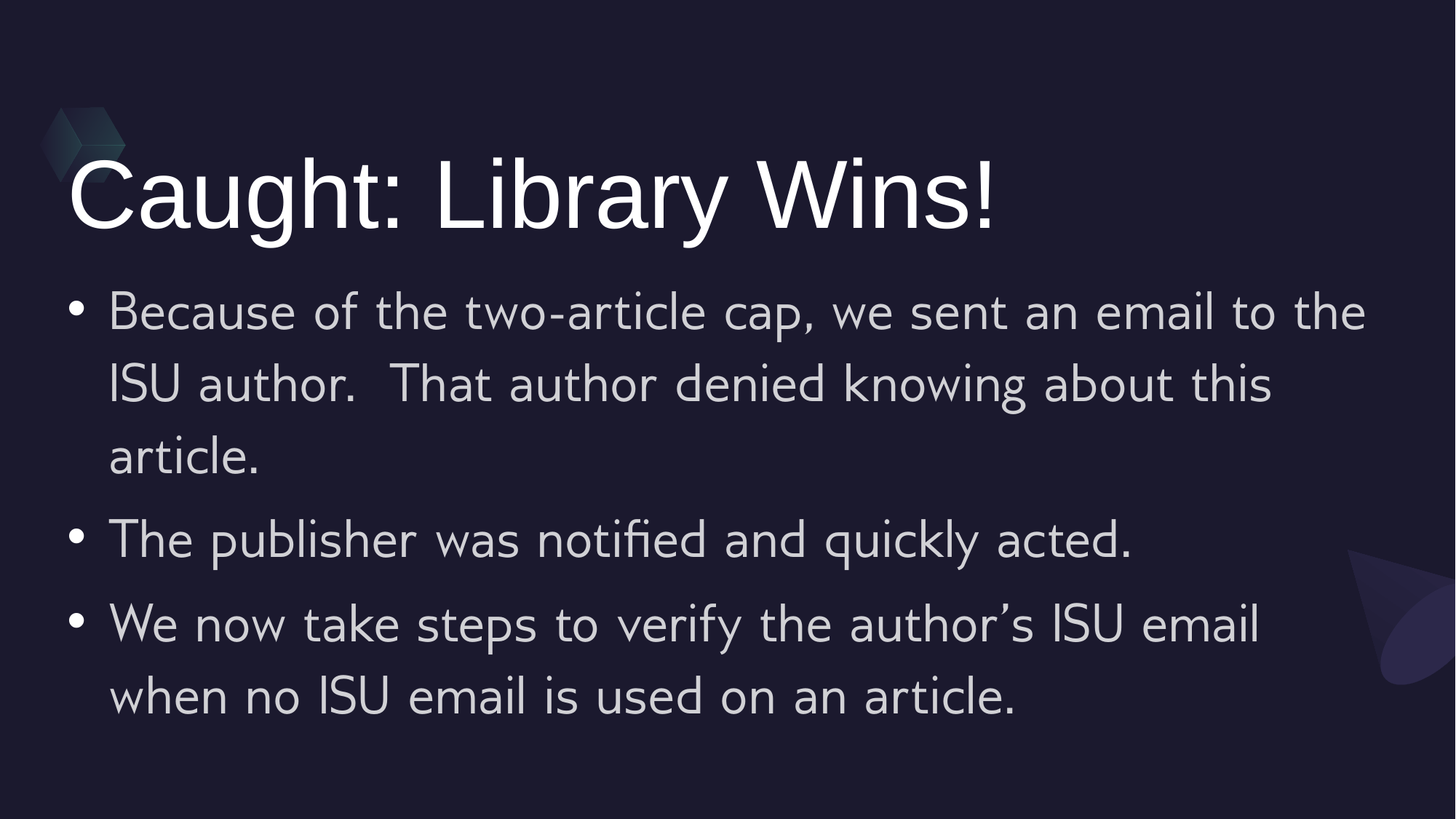

# Caught: Library Wins!
Because of the two-article cap, we sent an email to the ISU author.  That author denied knowing about this article.
The publisher was notified and quickly acted.
We now take steps to verify the author’s ISU email when no ISU email is used on an article.